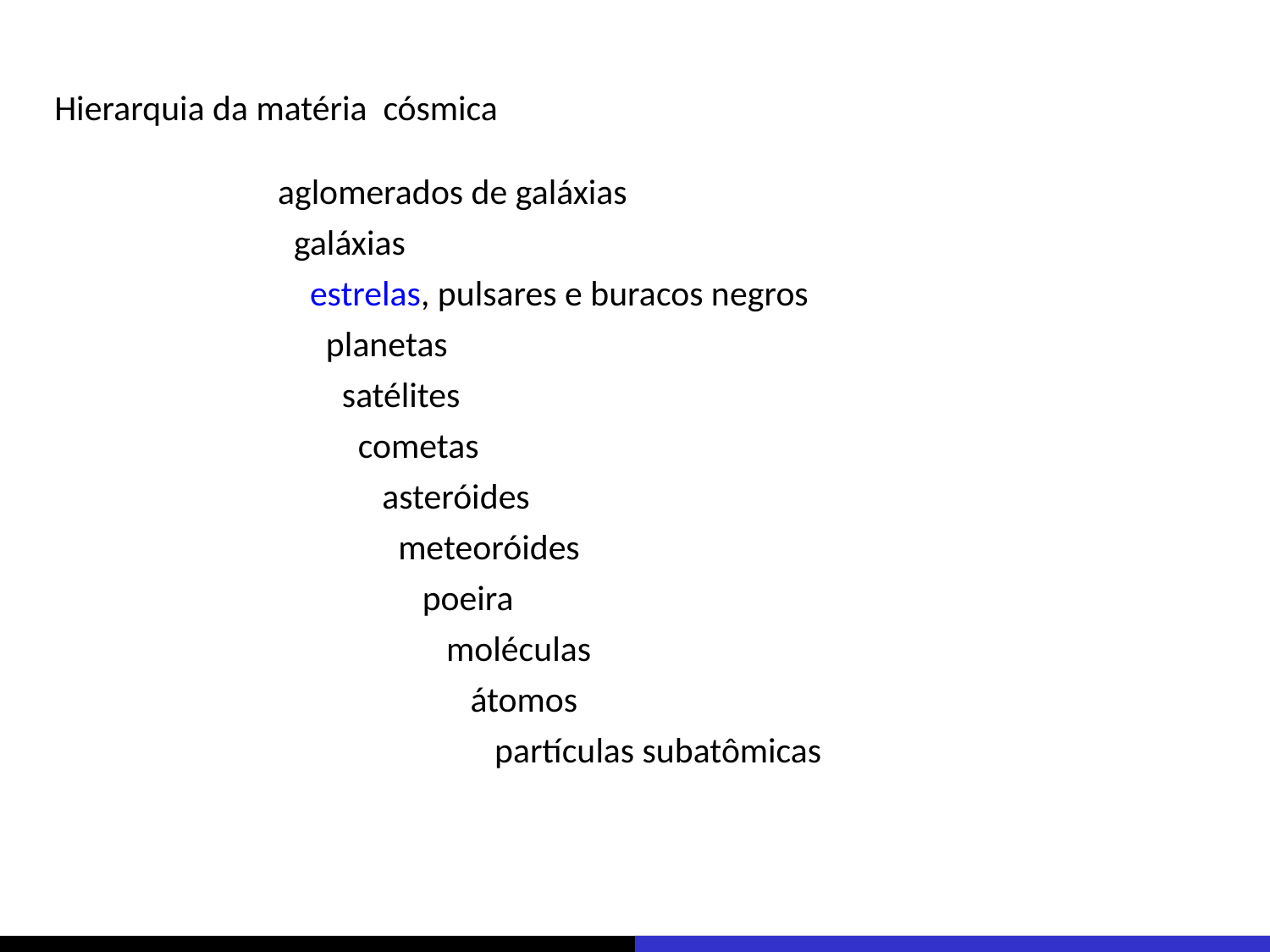

Hierarquia da matéria  cósmica
aglomerados de galáxias
  galáxias
    estrelas, pulsares e buracos negros
      planetas
        satélites
          cometas
             asteróides
               meteoróides
                  poeira
                     moléculas
                        átomos
                           partículas subatômicas